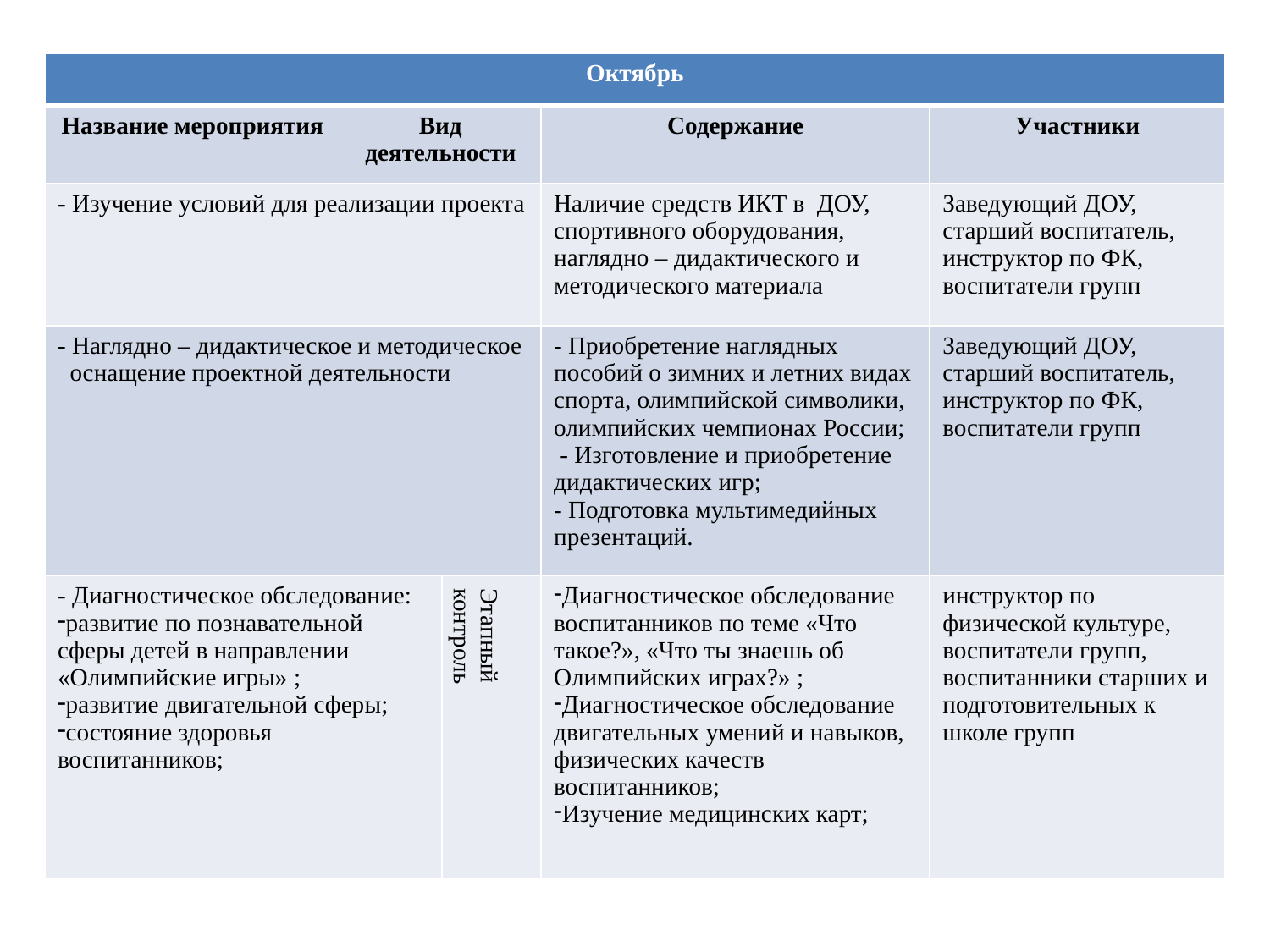

| Октябрь |  |  |  |  |
| --- | --- | --- | --- | --- |
| Название мероприятия | Вид деятельности |  | Содержание | Участники |
| - Изучение условий для реализации проекта |  |  | Наличие средств ИКТ в ДОУ, спортивного оборудования, наглядно – дидактического и методического материала | Заведующий ДОУ, старший воспитатель, инструктор по ФК, воспитатели групп |
| - Наглядно – дидактическое и методическое оснащение проектной деятельности |  |  | - Приобретение наглядных пособий о зимних и летних видах спорта, олимпийской символики, олимпийских чемпионах России; - Изготовление и приобретение дидактических игр; - Подготовка мультимедийных презентаций. | Заведующий ДОУ, старший воспитатель, инструктор по ФК, воспитатели групп |
| - Диагностическое обследование: развитие по познавательной сферы детей в направлении «Олимпийские игры» ; развитие двигательной сферы; состояние здоровья воспитанников; |  | Этапный контроль | Диагностическое обследование воспитанников по теме «Что такое?», «Что ты знаешь об Олимпийских играх?» ; Диагностическое обследование двигательных умений и навыков, физических качеств воспитанников; Изучение медицинских карт; | инструктор по физической культуре, воспитатели групп, воспитанники старших и подготовительных к школе групп |